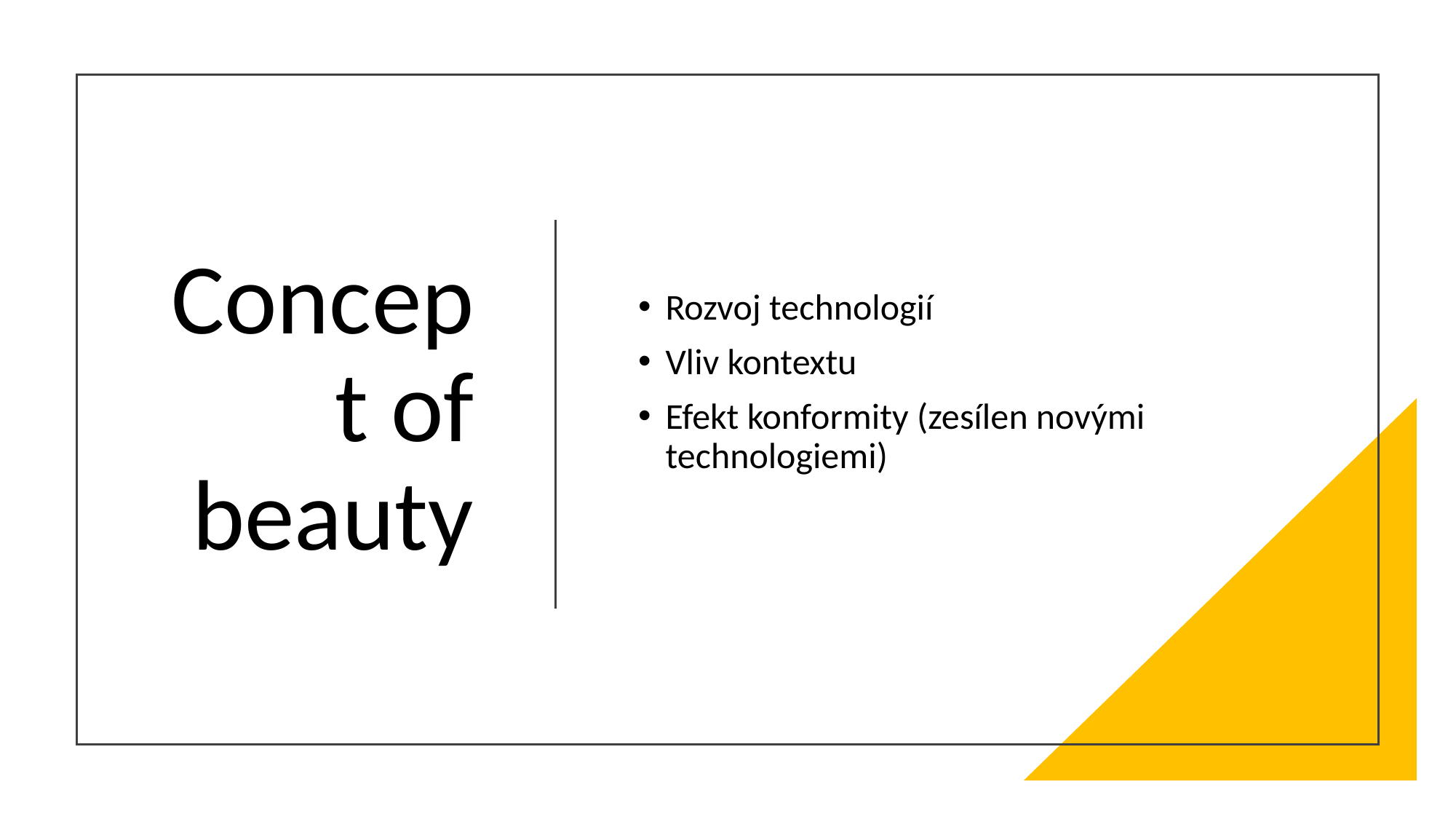

# Concept of beauty
Rozvoj technologií
Vliv kontextu
Efekt konformity (zesílen novými technologiemi)